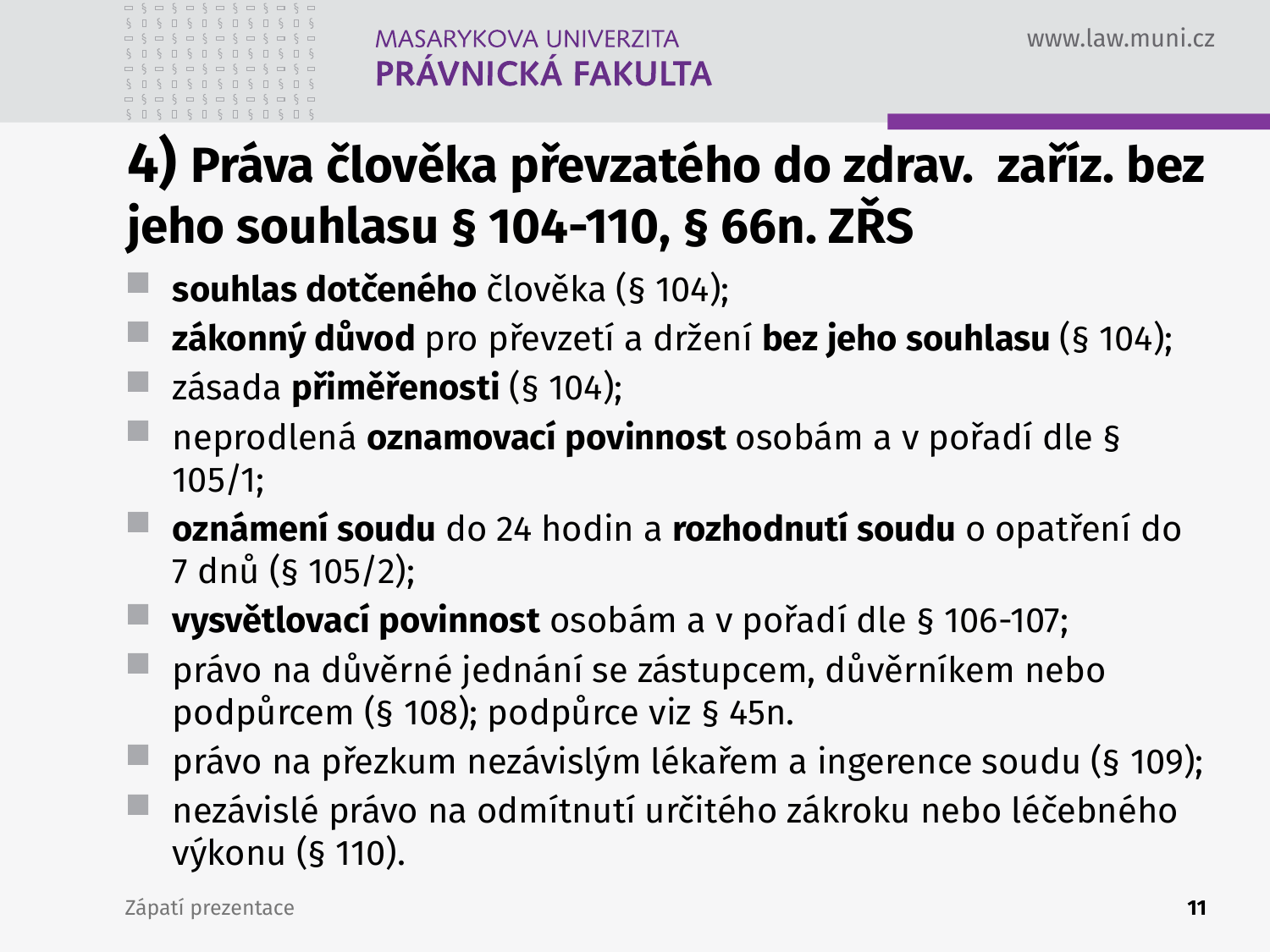

# 4) Práva člověka převzatého do zdrav.  zaříz. bez jeho souhlasu § 104-110, § 66n. ZŘS
souhlas dotčeného člověka (§ 104);
zákonný důvod pro převzetí a držení bez jeho souhlasu (§ 104);
zásada přiměřenosti (§ 104);
neprodlená oznamovací povinnost osobám a v pořadí dle § 105/1;
oznámení soudu do 24 hodin a rozhodnutí soudu o opatření do 7 dnů (§ 105/2);
vysvětlovací povinnost osobám a v pořadí dle § 106-107;
právo na důvěrné jednání se zástupcem, důvěrníkem nebo podpůrcem (§ 108); podpůrce viz § 45n.
právo na přezkum nezávislým lékařem a ingerence soudu (§ 109);
nezávislé právo na odmítnutí určitého zákroku nebo léčebného výkonu (§ 110).

Zápatí prezentace
11